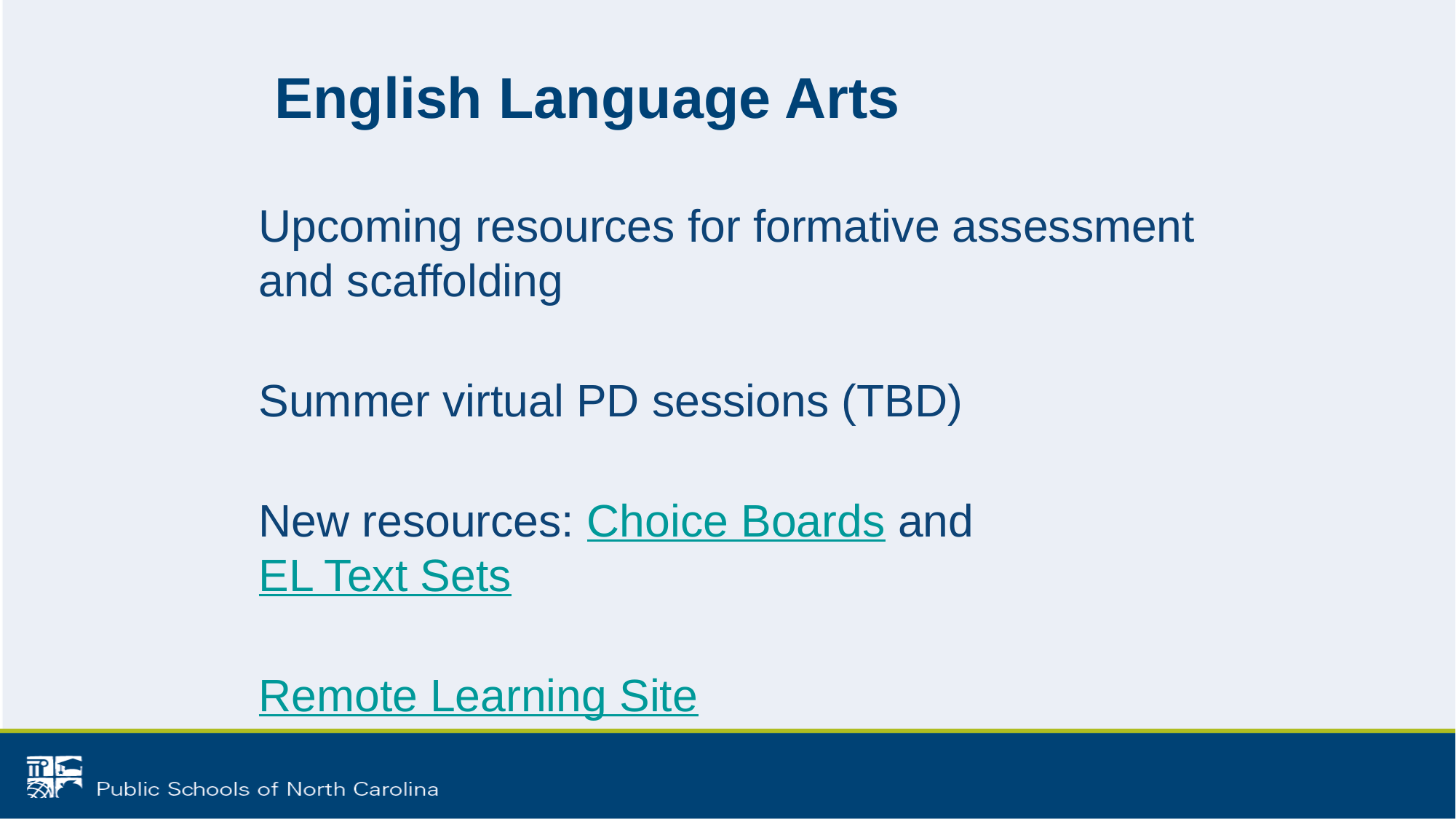

# English Language Arts
Upcoming resources for formative assessment and scaffolding

Summer virtual PD sessions (TBD)

New resources: Choice Boards and EL Text Sets

Remote Learning Site